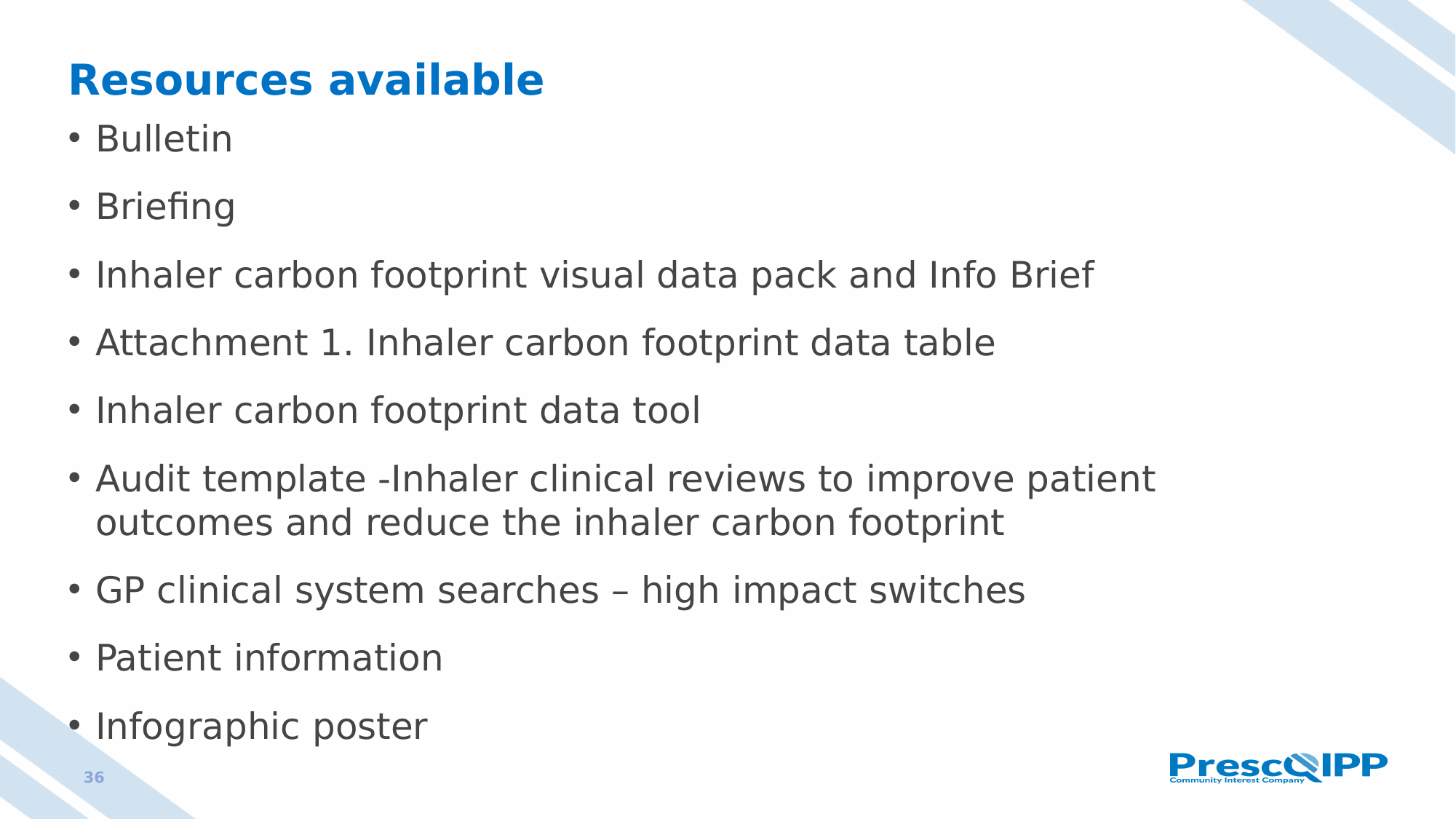

# Resources available
Bulletin
Briefing
Inhaler carbon footprint visual data pack and Info Brief
Attachment 1. Inhaler carbon footprint data table
Inhaler carbon footprint data tool
Audit template -Inhaler clinical reviews to improve patient outcomes and reduce the inhaler carbon footprint
GP clinical system searches – high impact switches
Patient information
Infographic poster
36